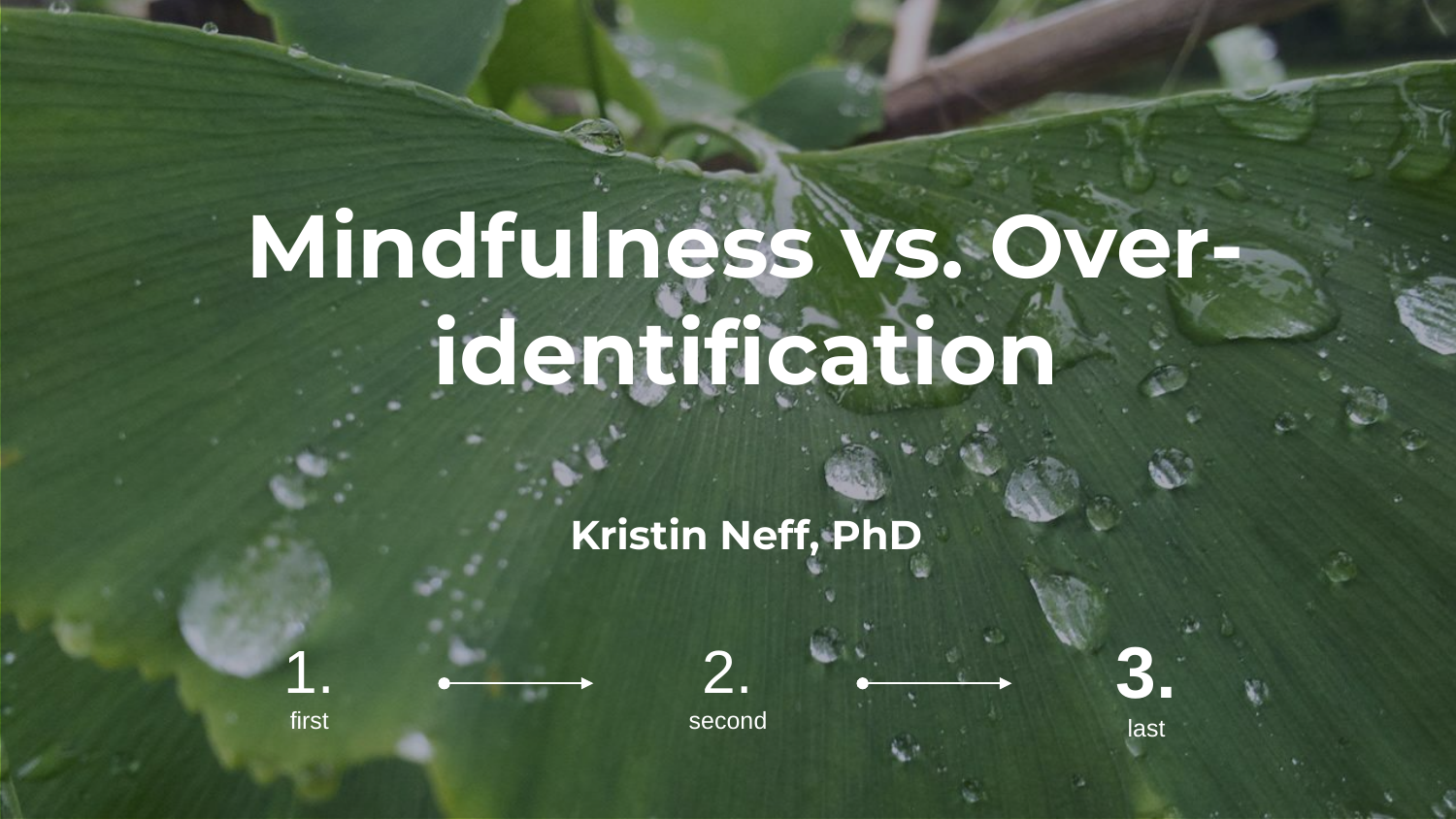

# Mindfulness vs. Over-identification Kristin Neff, PhD
1.
first
2.
second
3.
last